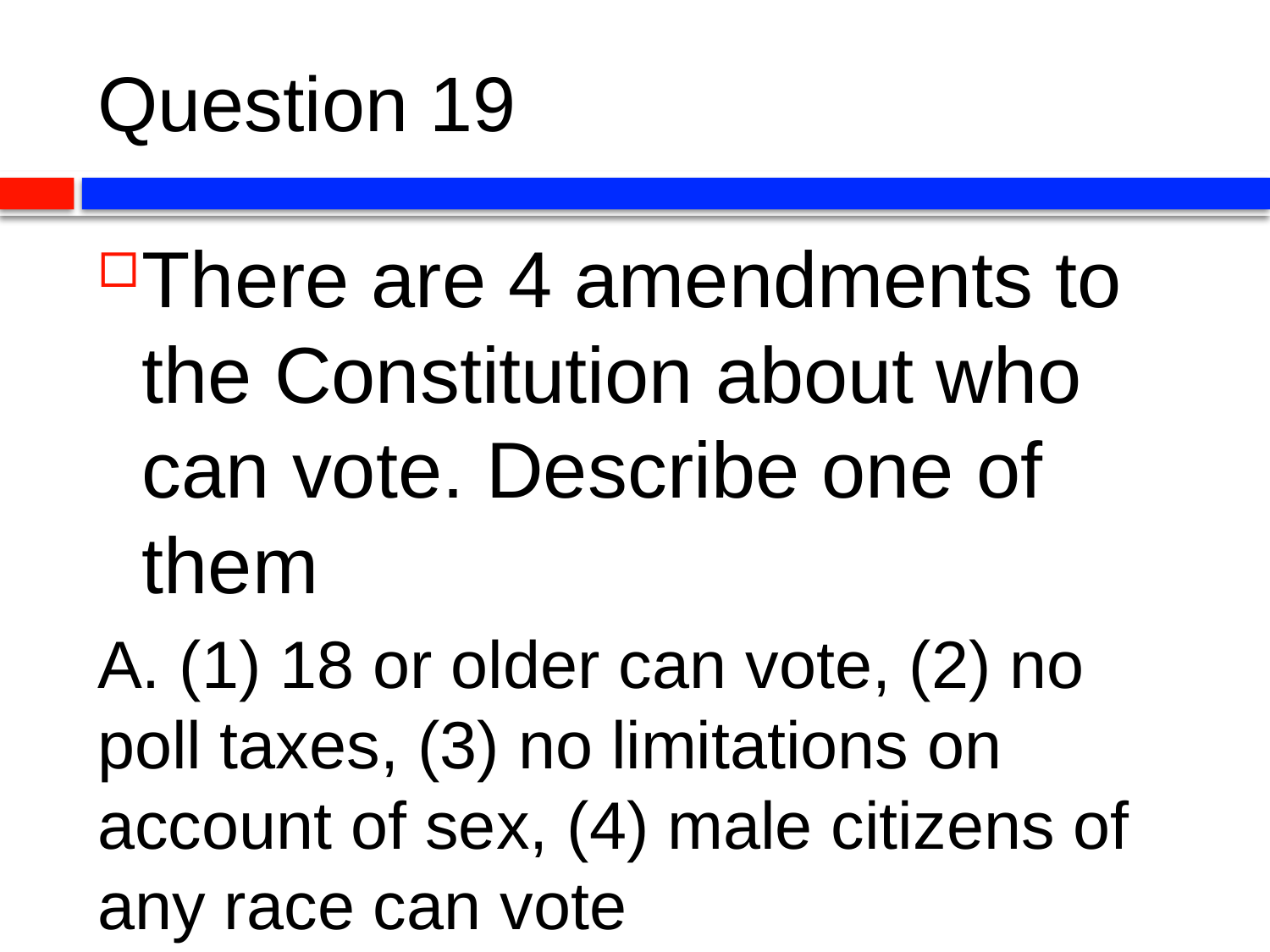

# Question 19
There are 4 amendments to the Constitution about who can vote. Describe one of them
A. (1) 18 or older can vote, (2) no poll taxes, (3) no limitations on account of sex, (4) male citizens of any race can vote